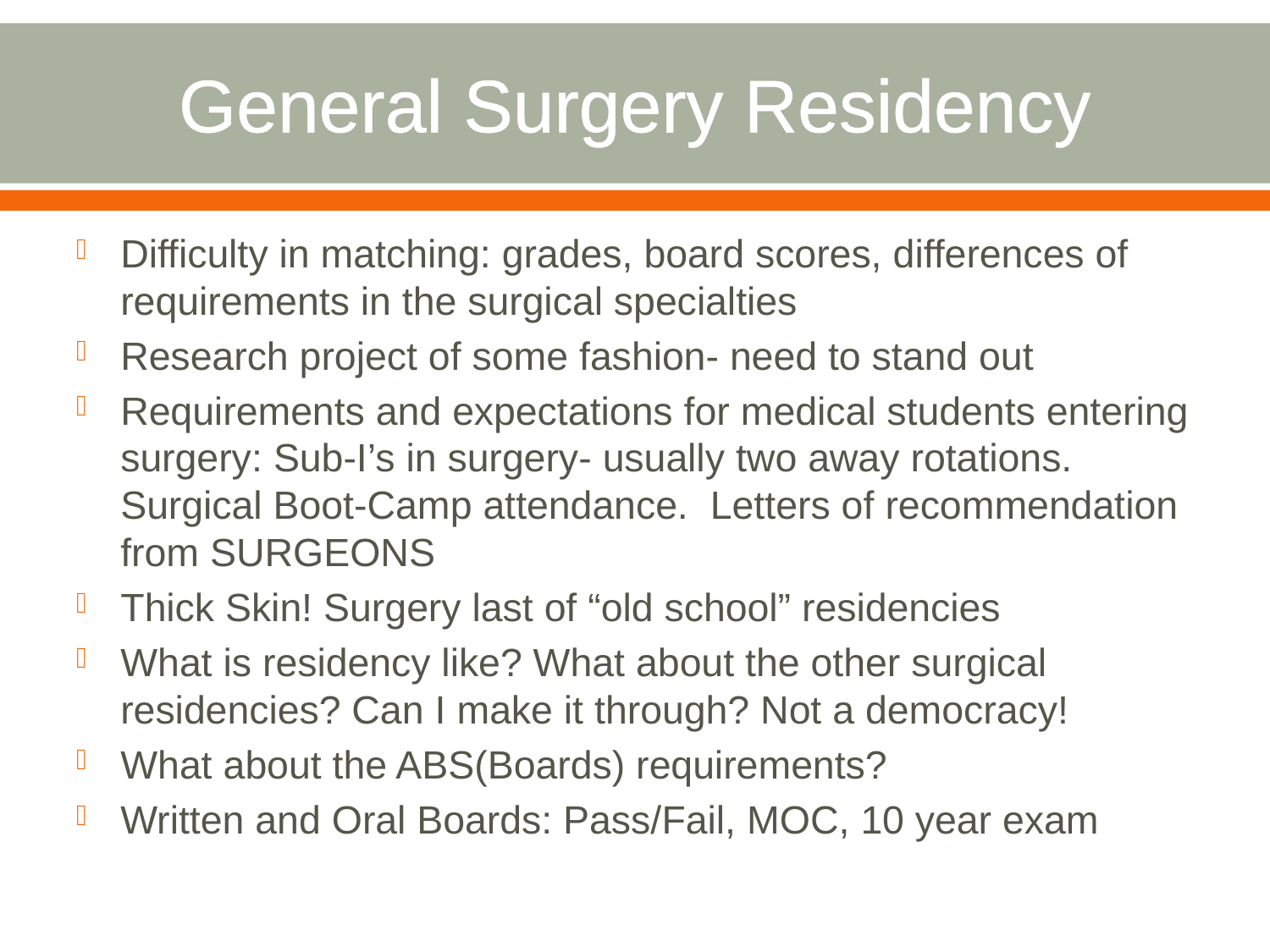

# General Surgery Residency
Difficulty in matching: grades, board scores, differences of requirements in the surgical specialties
Research project of some fashion- need to stand out
Requirements and expectations for medical students entering surgery: Sub-I’s in surgery- usually two away rotations. Surgical Boot-Camp attendance.  Letters of recommendation from SURGEONS
Thick Skin! Surgery last of “old school” residencies
What is residency like? What about the other surgical residencies? Can I make it through? Not a democracy!
What about the ABS(Boards) requirements?
Written and Oral Boards: Pass/Fail, MOC, 10 year exam